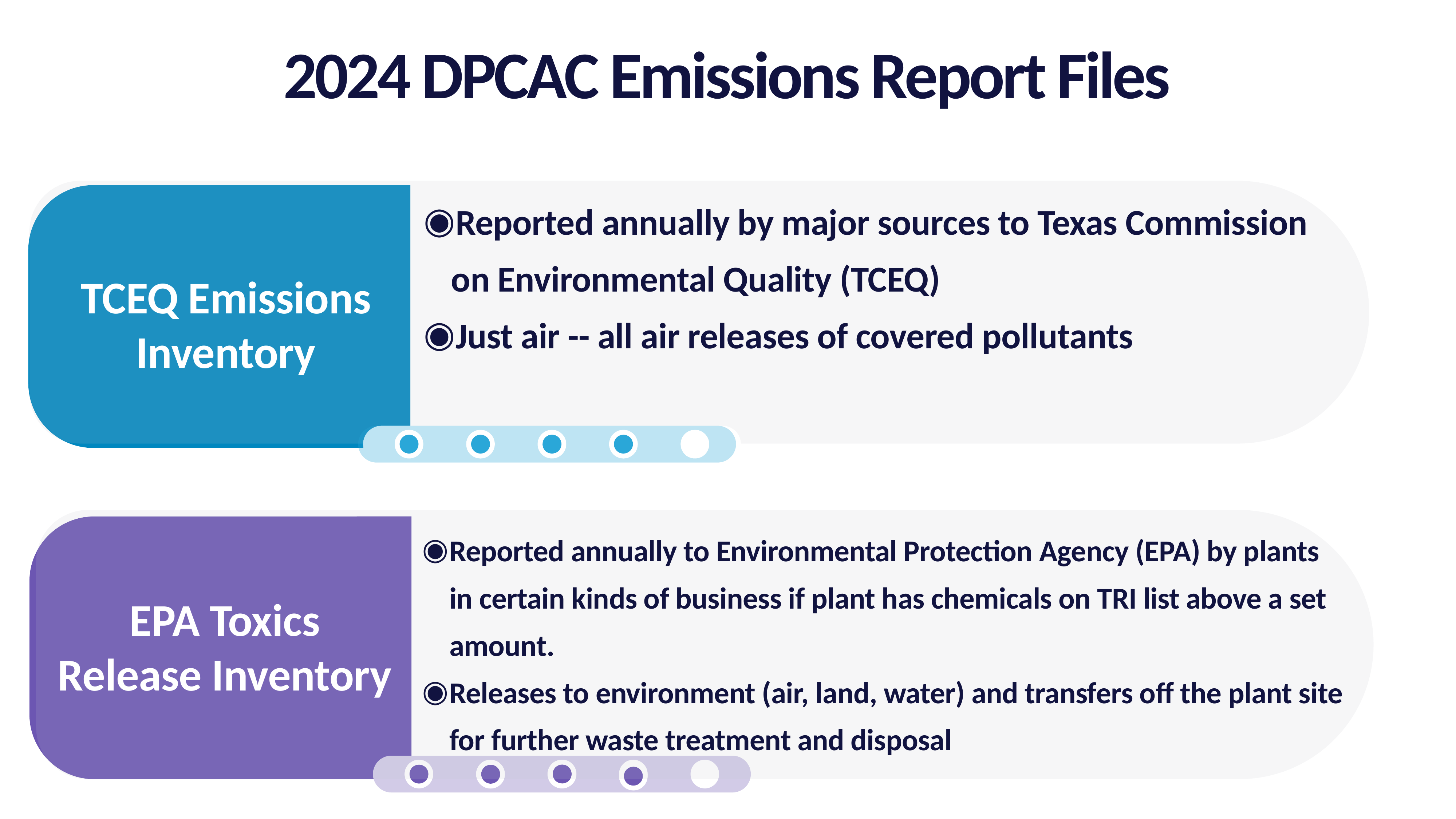

2024 DPCAC Emissions Report Files

Reported annually by major sources to Texas Commission on Environmental Quality (TCEQ)
Just air -- all air releases of covered pollutants

TCEQ Emissions Inventory

Reported annually to Environmental Protection Agency (EPA) by plants in certain kinds of business if plant has chemicals on TRI list above a set amount.
Releases to environment (air, land, water) and transfers off the plant site for further waste treatment and disposal

EPA Toxics Release Inventory